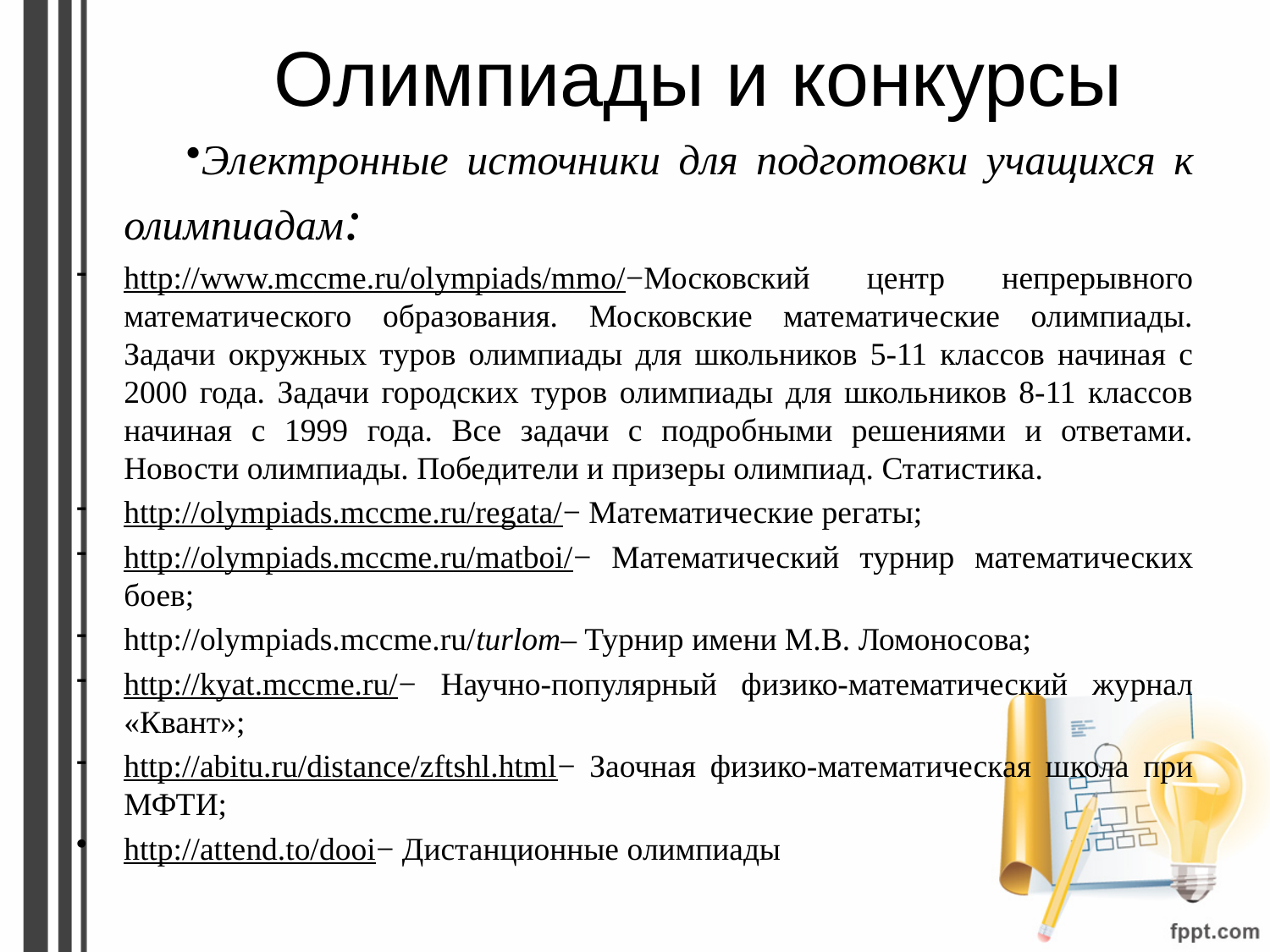

# Олимпиады и конкурсы
Электронные источники для подготовки учащихся к олимпиадам:
http://www.mccme.ru/olympiads/mmo/−Московский центр непрерывного математического образования. Московские математические олимпиады. Задачи окружных туров олимпиады для школьников 5-11 классов начиная с 2000 года. Задачи городских туров олимпиады для школьников 8-11 классов начиная с 1999 года. Все задачи с подробными решениями и ответами. Новости олимпиады. Победители и призеры олимпиад. Статистика.
http://olympiads.mccme.ru/regata/− Математические регаты;
http://olympiads.mccme.ru/matboi/− Математический турнир математических боев;
http://olympiads.mccme.ru/turlom– Турнир имени М.В. Ломоносова;
http://kyat.mccme.ru/− Научно-популярный физико-математический журнал «Квант»;
http://abitu.ru/distance/zftshl.html− Заочная физико-математическая школа при МФТИ;
http://attend.to/dooi− Дистанционные олимпиады